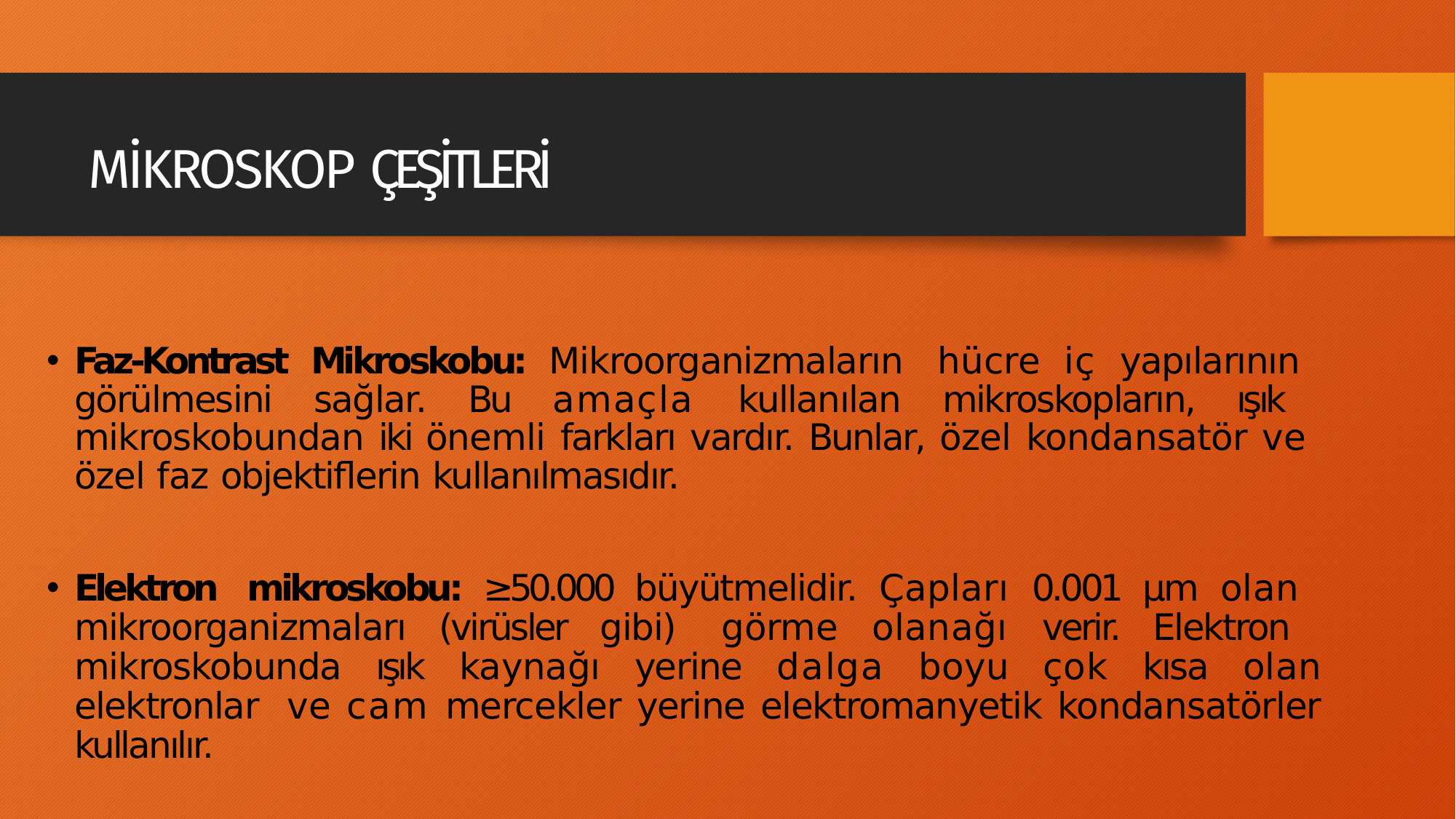

# MİKROSKOP ÇEŞİTLERİ
Faz-Kontrast Mikroskobu: Mikroorganizmaların hücre iç yapılarının  görülmesini sağlar. Bu amaçla kullanılan mikroskopların, ışık  mikroskobundan iki önemli farkları vardır. Bunlar, özel kondansatör ve  özel faz objektiflerin kullanılmasıdır.

Elektron mikroskobu: ≥50.000 büyütmelidir. Çapları 0.001 µm olan  mikroorganizmaları (virüsler gibi) görme olanağı verir. Elektron  mikroskobunda ışık kaynağı yerine dalga boyu çok kısa olan elektronlar  ve cam mercekler yerine elektromanyetik kondansatörler kullanılır.